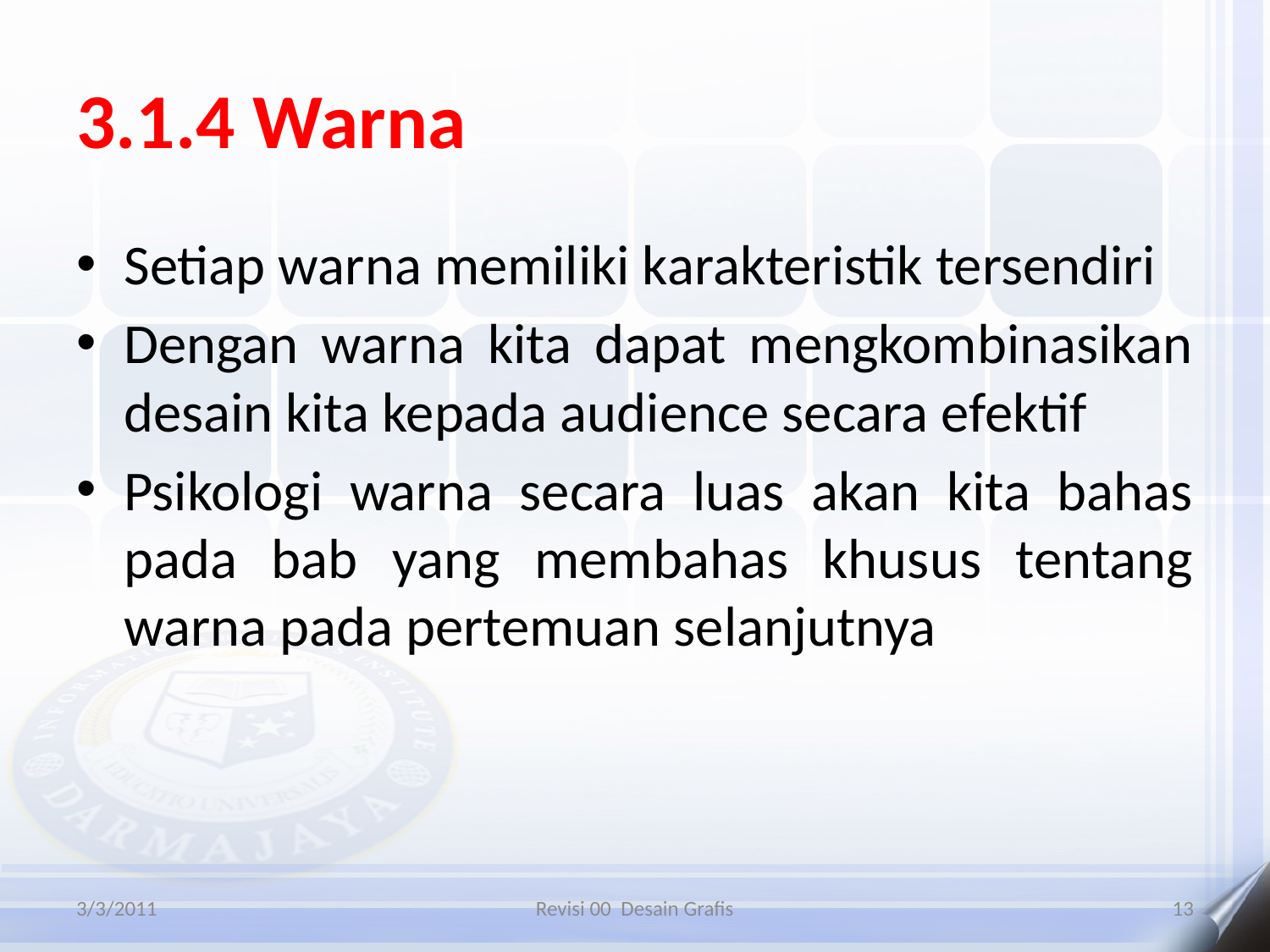

# 3.1.4 Warna
Setiap warna memiliki karakteristik tersendiri
Dengan warna kita dapat mengkombinasikan desain kita kepada audience secara efektif
Psikologi warna secara luas akan kita bahas pada bab yang membahas khusus tentang warna pada pertemuan selanjutnya
3/3/2011
Revisi 00  Desain Grafis
13